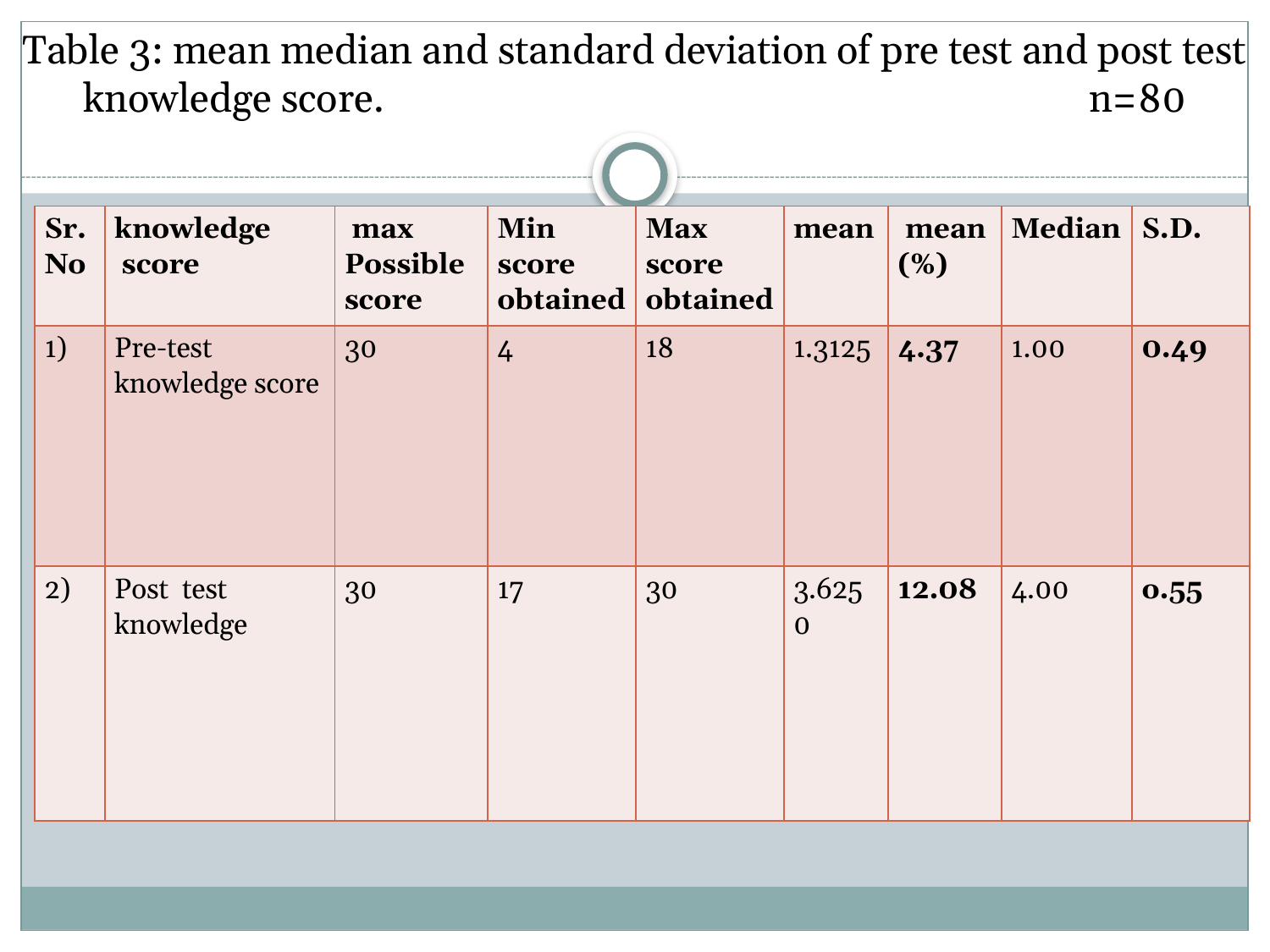

# Table 3: mean median and standard deviation of pre test and post test knowledge score.                                                                          n=80
| Sr. No | knowledge score | max Possible score | Min score obtained | Max score obtained | mean | mean (%) | Median | S.D. |
| --- | --- | --- | --- | --- | --- | --- | --- | --- |
| 1) | Pre-test knowledge score | 30 | 4 | 18 | 1.3125 | 4.37 | 1.00 | 0.49 |
| 2) | Post test knowledge | 30 | 17 | 30 | 3.6250 | 12.08 | 4.00 | o.55 |